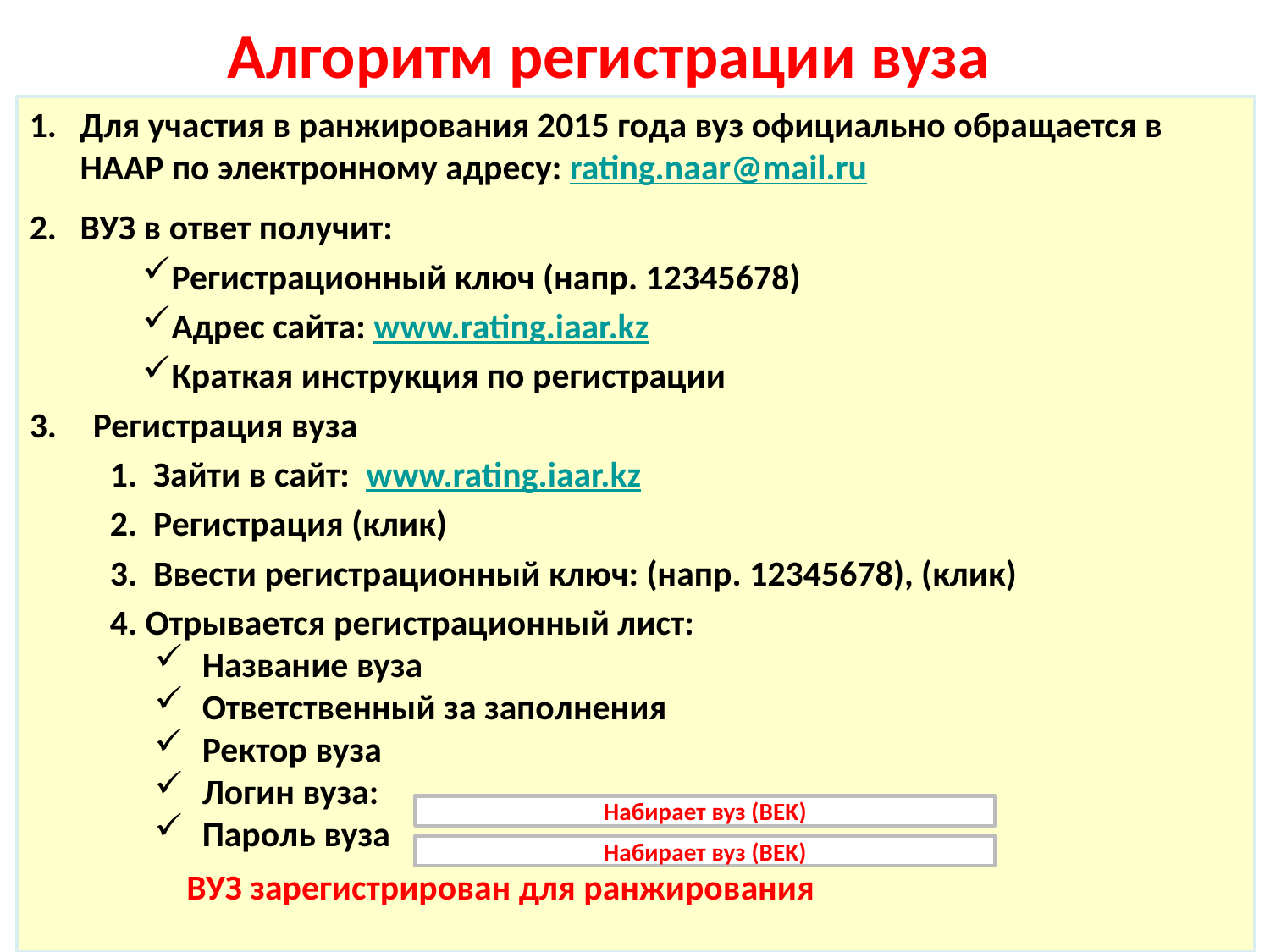

# Алгоритм регистрации вуза
Для участия в ранжирования 2015 года вуз официально обращается в НААР по электронному адресу: rating.naar@mail.ru
ВУЗ в ответ получит:
Регистрационный ключ (напр. 12345678)
Адрес сайта: www.rating.iaar.kz
Краткая инструкция по регистрации
Регистрация вуза
          1.  Зайти в сайт:  www.rating.iaar.kz
          2.  Регистрация (клик)
          3.  Ввести регистрационный ключ: (напр. 12345678), (клик)
          4. Отрывается регистрационный лист:
Название вуза
Ответственный за заполнения
Ректор вуза
Логин вуза:
Пароль вуза
    ВУЗ зарегистрирован для ранжирования

Набирает вуз (BEK)
Набирает вуз (BEK)